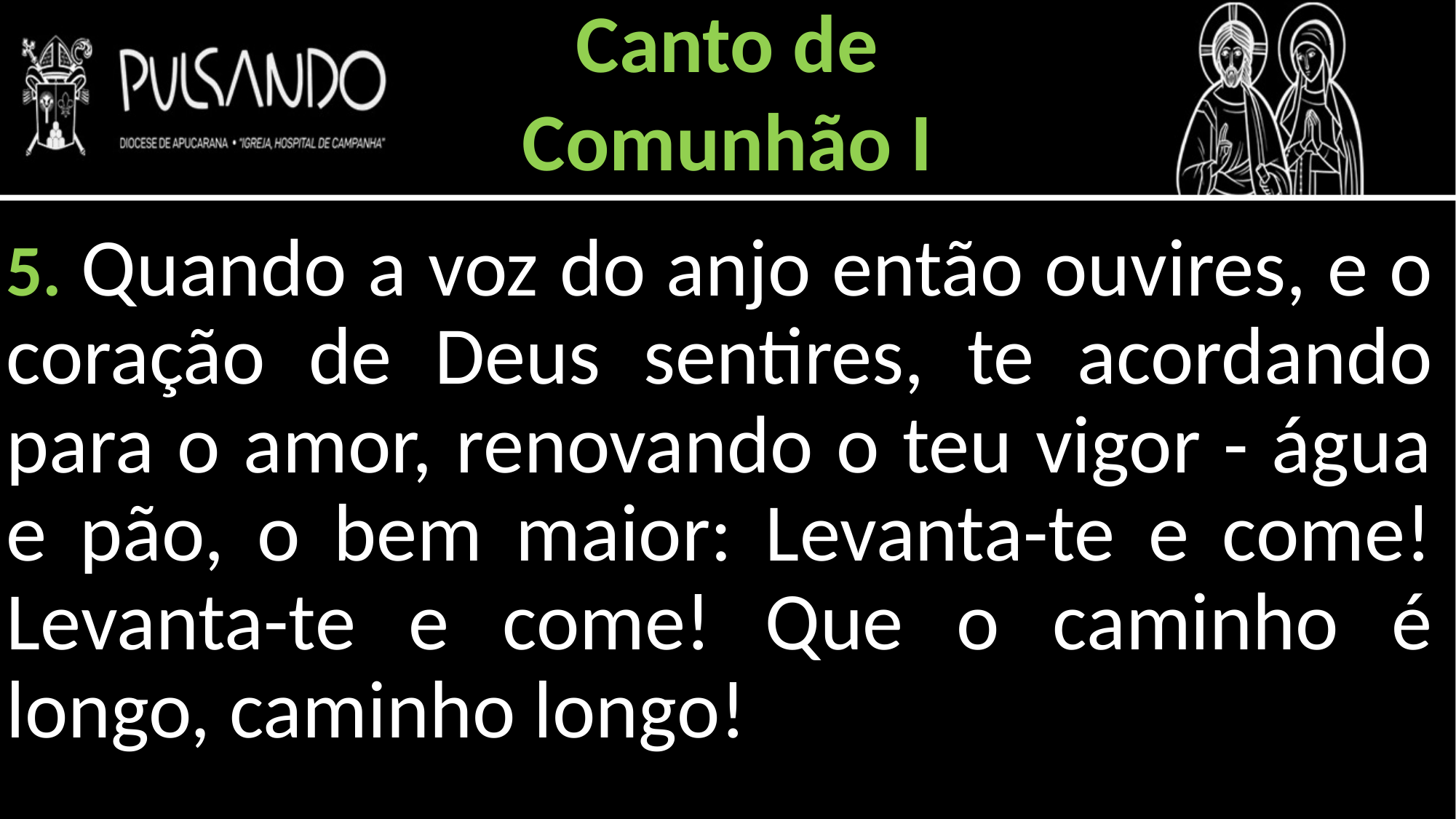

Canto de
Comunhão I
5. Quando a voz do anjo então ouvires, e o coração de Deus sentires, te acordando para o amor, renovando o teu vigor - água e pão, o bem maior: Levanta-te e come! Levanta-te e come! Que o caminho é longo, caminho longo!